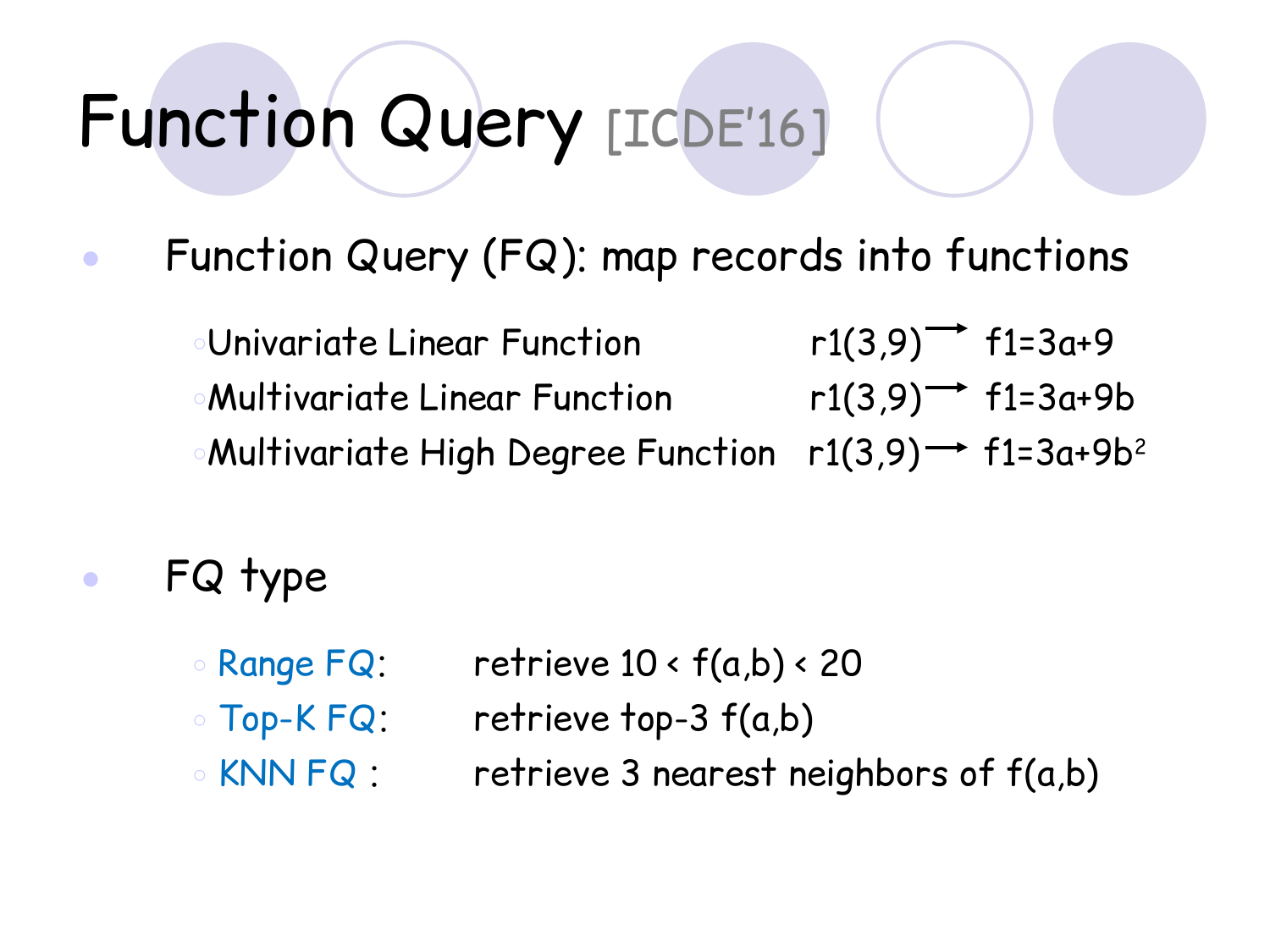

Function Query [ICDE’16]

Function Query (FQ): map records into functions

Univariate Linear Function                r1(3,9)      f1=3a+9
Multivariate Linear Function             r1(3,9)      f1=3a+9b
Multivariate High Degree Function   r1(3,9)      f1=3a+9b2

FQ type

 Range FQ:	retrieve 10 < f(a,b) < 20
 Top-K FQ:   	retrieve top-3 f(a,b)
 KNN FQ :   	retrieve 3 nearest neighbors of f(a,b)